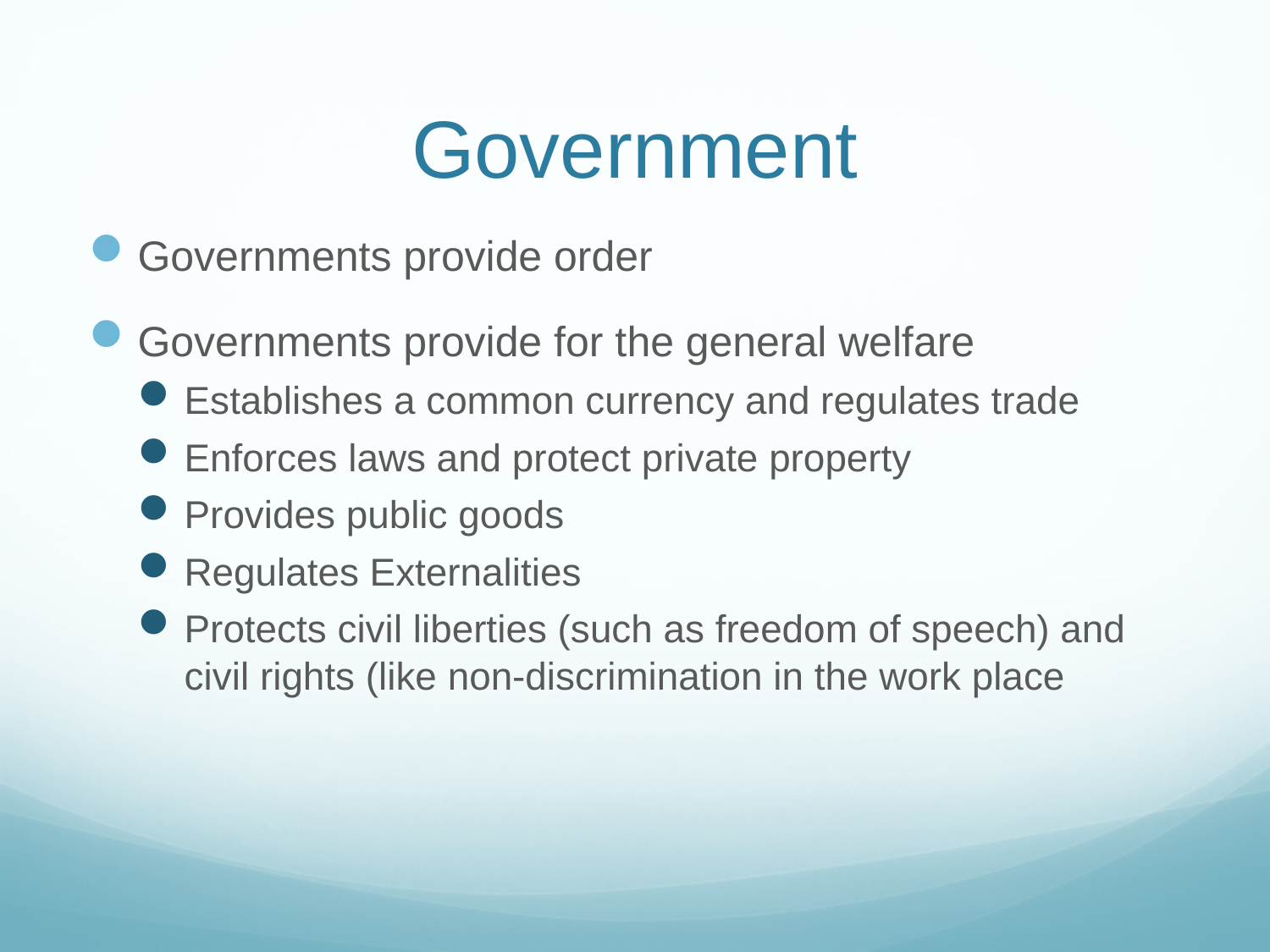

# Government
Governments provide order
Governments provide for the general welfare
Establishes a common currency and regulates trade
Enforces laws and protect private property
Provides public goods
Regulates Externalities
Protects civil liberties (such as freedom of speech) and civil rights (like non-discrimination in the work place